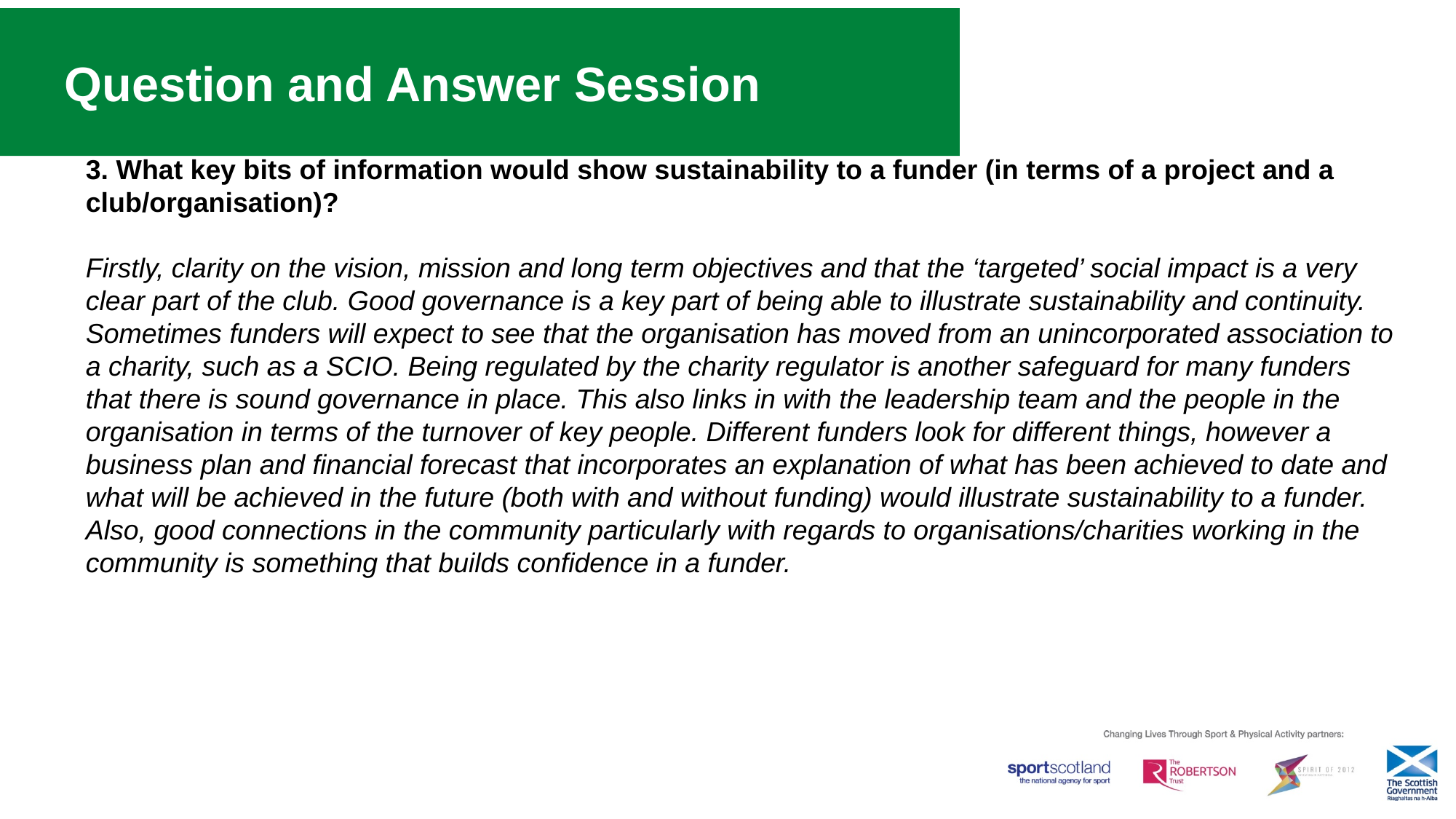

# Question and Answer Session
3. What key bits of information would show sustainability to a funder (in terms of a project and a club/organisation)?

Firstly, clarity on the vision, mission and long term objectives and that the ‘targeted’ social impact is a very clear part of the club. Good governance is a key part of being able to illustrate sustainability and continuity. Sometimes funders will expect to see that the organisation has moved from an unincorporated association to a charity, such as a SCIO. Being regulated by the charity regulator is another safeguard for many funders that there is sound governance in place. This also links in with the leadership team and the people in the organisation in terms of the turnover of key people. Different funders look for different things, however a business plan and financial forecast that incorporates an explanation of what has been achieved to date and what will be achieved in the future (both with and without funding) would illustrate sustainability to a funder. Also, good connections in the community particularly with regards to organisations/charities working in the community is something that builds confidence in a funder.